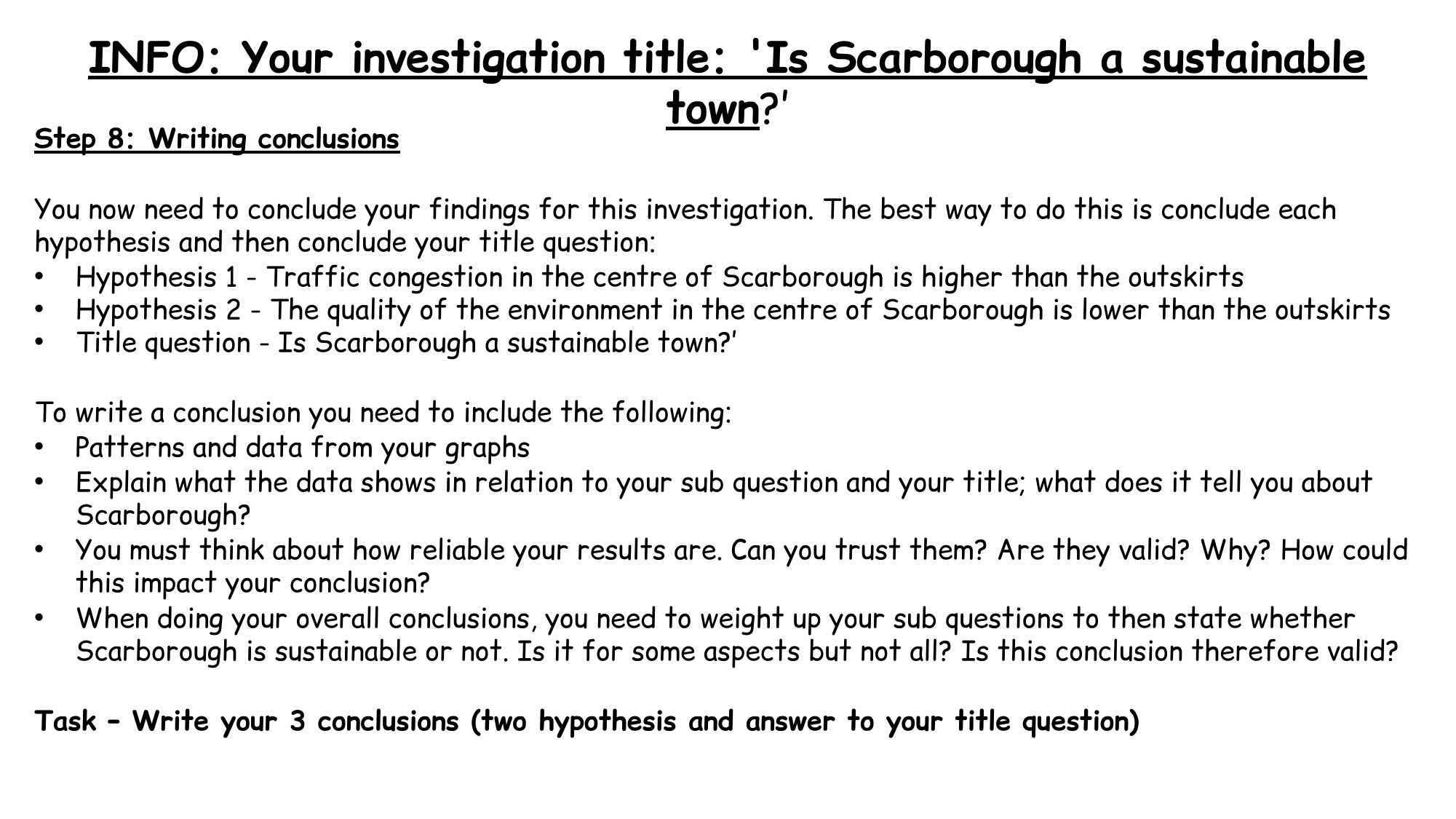

INFO: Your investigation title: 'Is Scarborough a sustainable town?’
Step 8: Writing conclusions

You now need to conclude your findings for this investigation. The best way to do this is conclude each hypothesis and then conclude your title question:
Hypothesis 1 - Traffic congestion in the centre of Scarborough is higher than the outskirts
Hypothesis 2 - The quality of the environment in the centre of Scarborough is lower than the outskirts
Title question - Is Scarborough a sustainable town?’

To write a conclusion you need to include the following:
Patterns and data from your graphs
Explain what the data shows in relation to your sub question and your title; what does it tell you about Scarborough?
You must think about how reliable your results are. Can you trust them? Are they valid? Why? How could this impact your conclusion?
When doing your overall conclusions, you need to weight up your sub questions to then state whether Scarborough is sustainable or not. Is it for some aspects but not all? Is this conclusion therefore valid?

Task – Write your 3 conclusions (two hypothesis and answer to your title question)